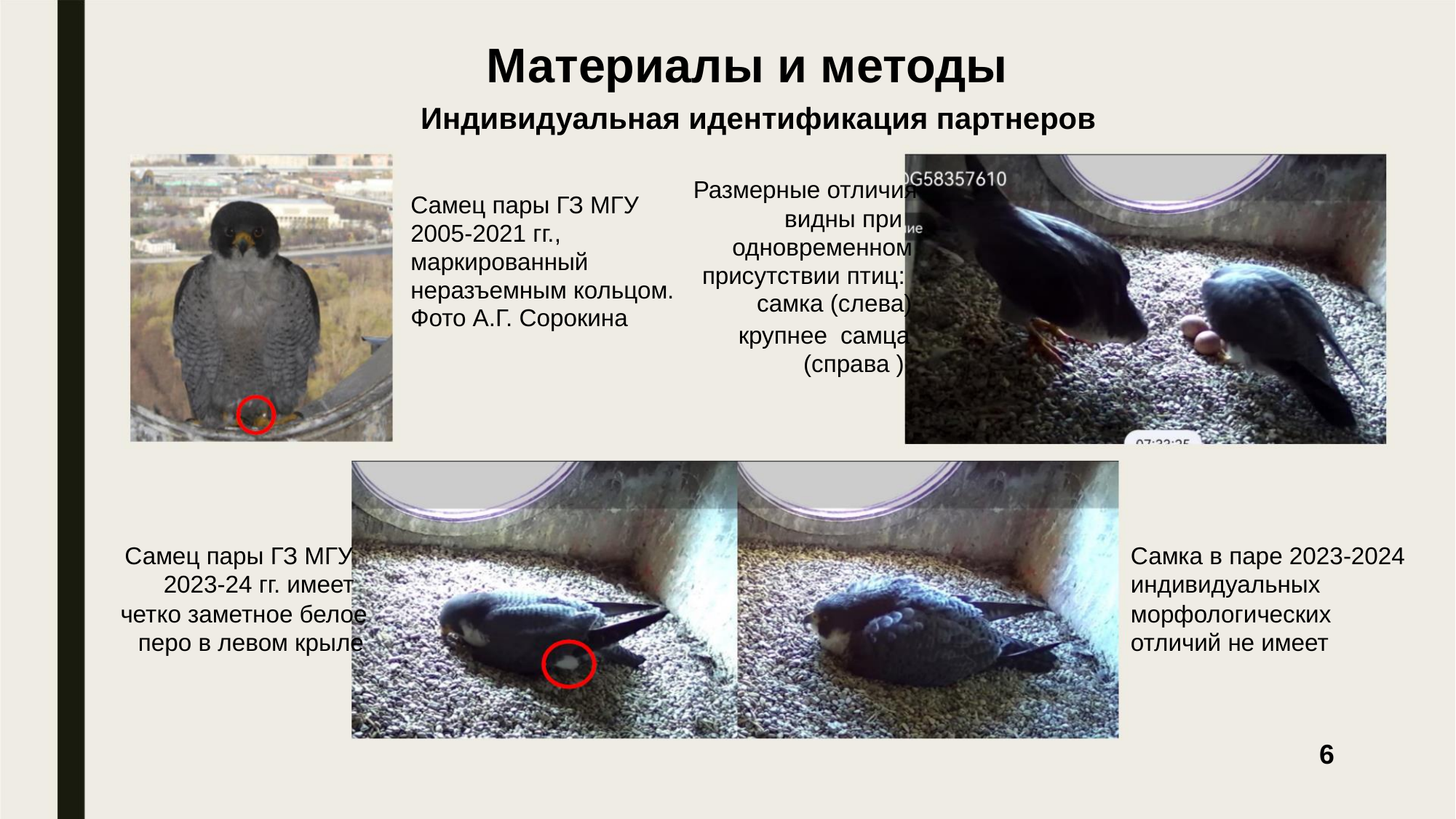

Материалы и методы
Индивидуальная идентификация партнеров
Размерные отличия
Самец пары ГЗ МГУ
2005-2021 гг.,
маркированный
неразъемным кольцом.
Фото А.Г. Сорокина
видны при
одновременном
присутствии птиц:
самка (слева)
крупнее самца
(справа )
Самец пары ГЗ МГУ
2023-24 гг. имеет
Самка в паре 2023-2024
индивидуальных
четко заметное белое
перо в левом крыле
морфологических
отличий не имеет
6